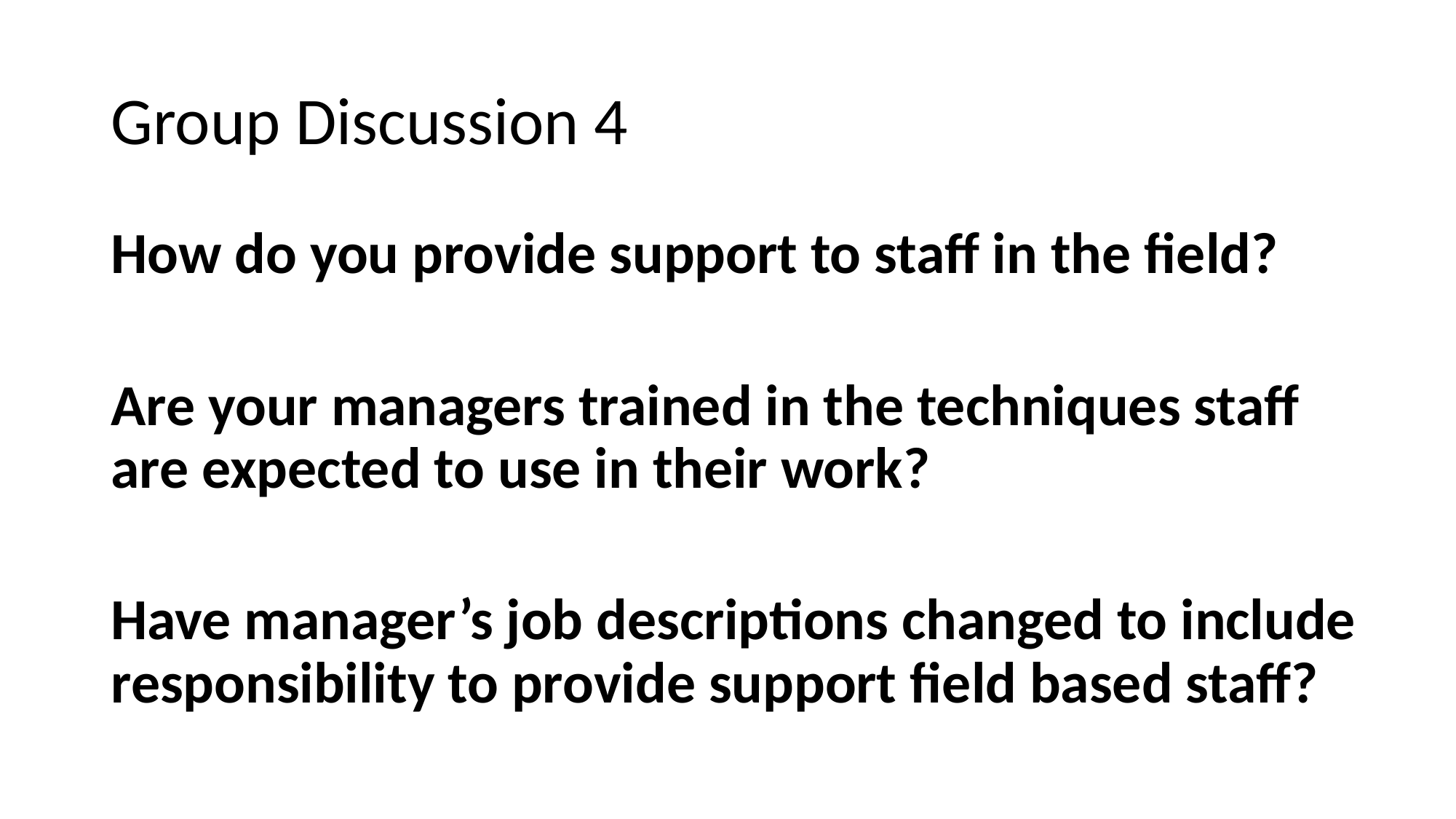

# Group Discussion 4
How do you provide support to staff in the field?

Are your managers trained in the techniques staff are expected to use in their work?

Have manager’s job descriptions changed to include responsibility to provide support field based staff?